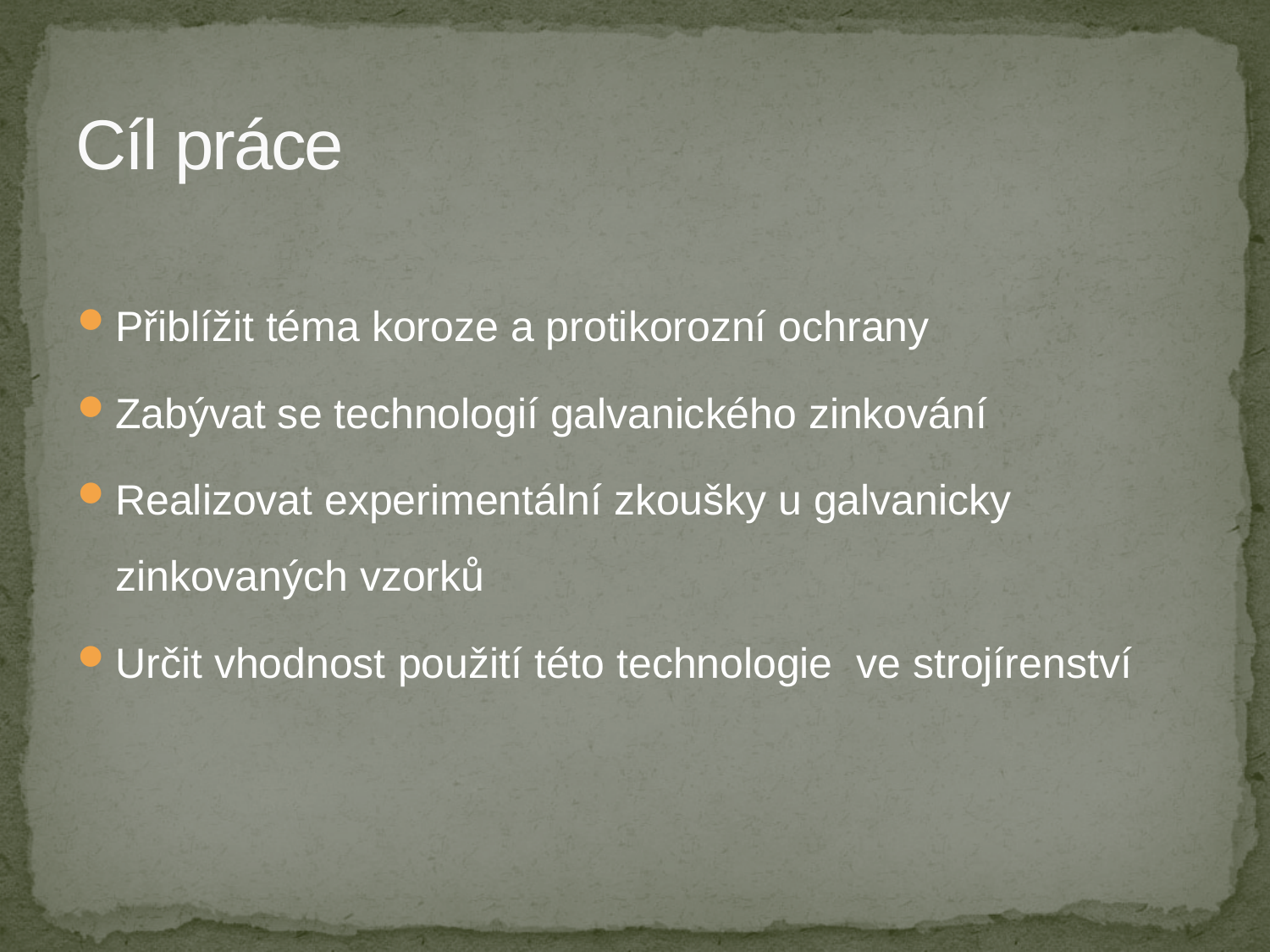

# Cíl práce
Přiblížit téma koroze a protikorozní ochrany
Zabývat se technologií galvanického zinkování
Realizovat experimentální zkoušky u galvanicky zinkovaných vzorků
Určit vhodnost použití této technologie  ve strojírenství